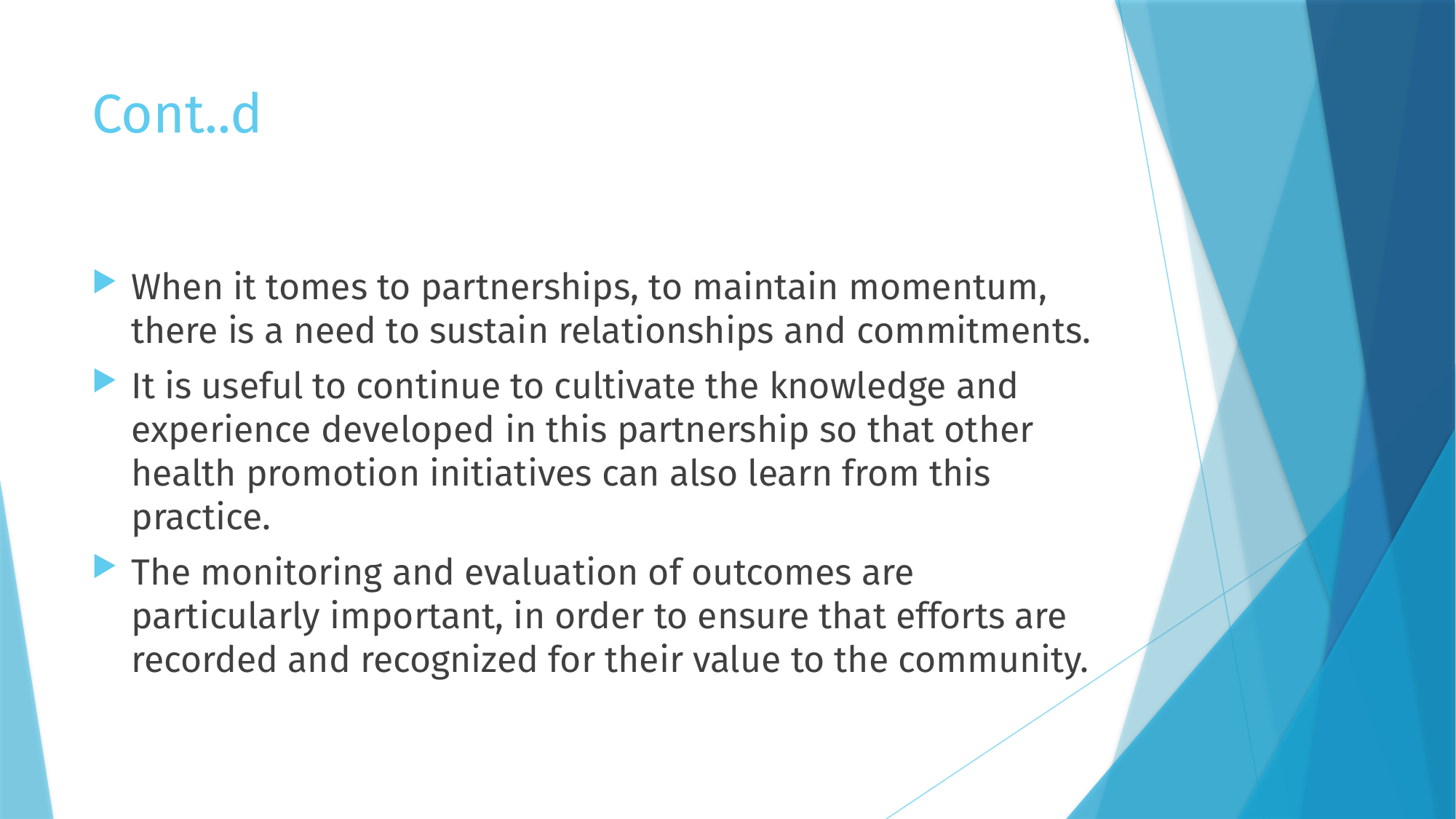

# Cont..d
When it tomes to partnerships, to maintain momentum, there is a need to sustain relationships and commitments.
It is useful to continue to cultivate the knowledge and experience developed in this partnership so that other health promotion initiatives can also learn from this practice.
The monitoring and evaluation of outcomes are particularly important, in order to ensure that efforts are recorded and recognized for their value to the community.